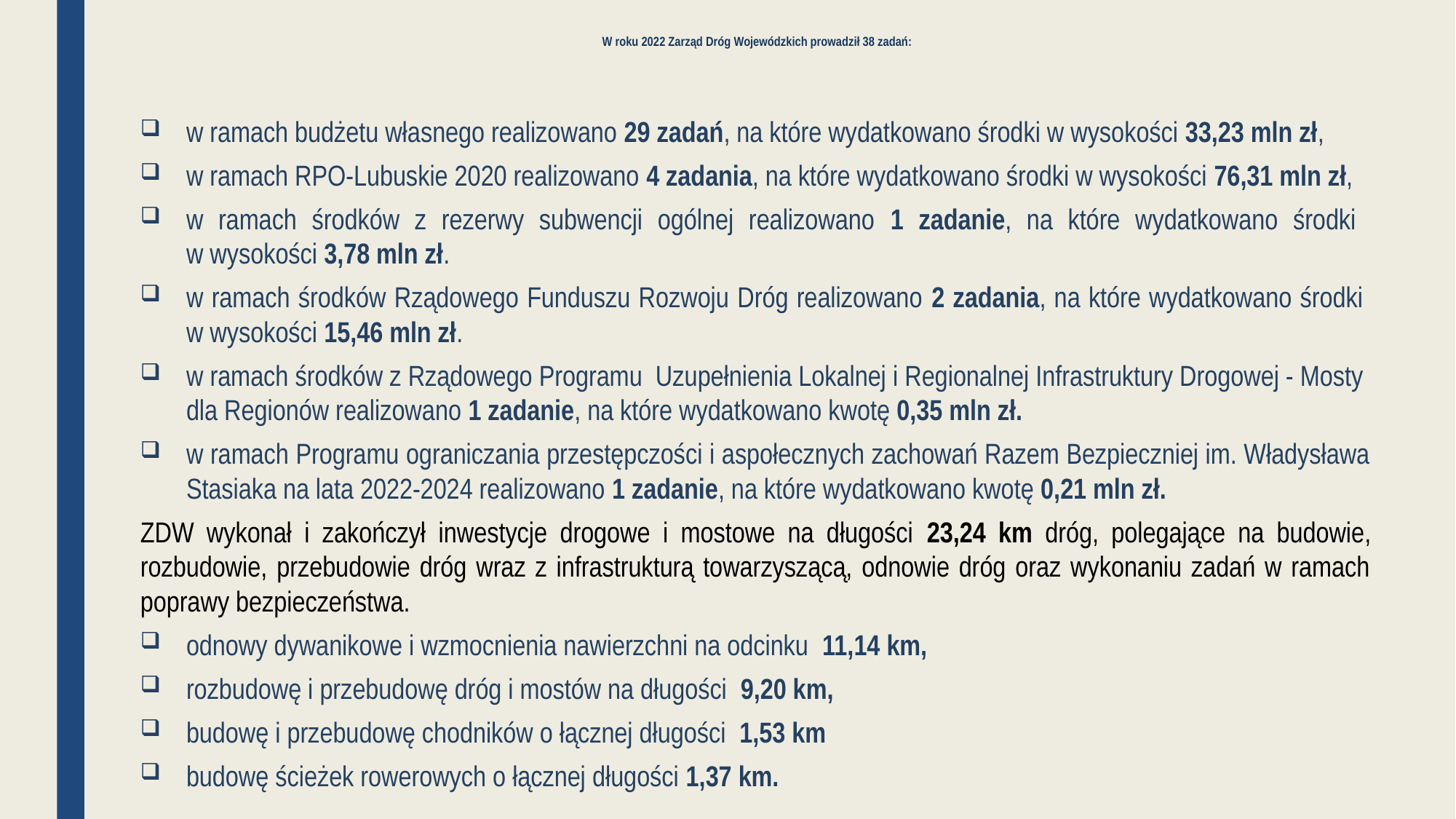

# W roku 2022 Zarząd Dróg Wojewódzkich prowadził 38 zadań:
w ramach budżetu własnego realizowano 29 zadań, na które wydatkowano środki w wysokości 33,23 mln zł,
w ramach RPO-Lubuskie 2020 realizowano 4 zadania, na które wydatkowano środki w wysokości 76,31 mln zł,
w ramach środków z rezerwy subwencji ogólnej realizowano 1 zadanie, na które wydatkowano środki
w wysokości 3,78 mln zł.
w ramach środków Rządowego Funduszu Rozwoju Dróg realizowano 2 zadania, na które wydatkowano środki
w wysokości 15,46 mln zł.
w ramach środków z Rządowego Programu  Uzupełnienia Lokalnej i Regionalnej Infrastruktury Drogowej - Mosty
dla Regionów realizowano 1 zadanie, na które wydatkowano kwotę 0,35 mln zł.
w ramach Programu ograniczania przestępczości i aspołecznych zachowań Razem Bezpieczniej im. Władysława Stasiaka na lata 2022-2024 realizowano 1 zadanie, na które wydatkowano kwotę 0,21 mln zł.
ZDW wykonał i zakończył inwestycje drogowe i mostowe na długości 23,24 km dróg, polegające na budowie, rozbudowie, przebudowie dróg wraz z infrastrukturą towarzyszącą, odnowie dróg oraz wykonaniu zadań w ramach poprawy bezpieczeństwa.
odnowy dywanikowe i wzmocnienia nawierzchni na odcinku  11,14 km,
rozbudowę i przebudowę dróg i mostów na długości  9,20 km,
budowę i przebudowę chodników o łącznej długości  1,53 km
budowę ścieżek rowerowych o łącznej długości 1,37 km.